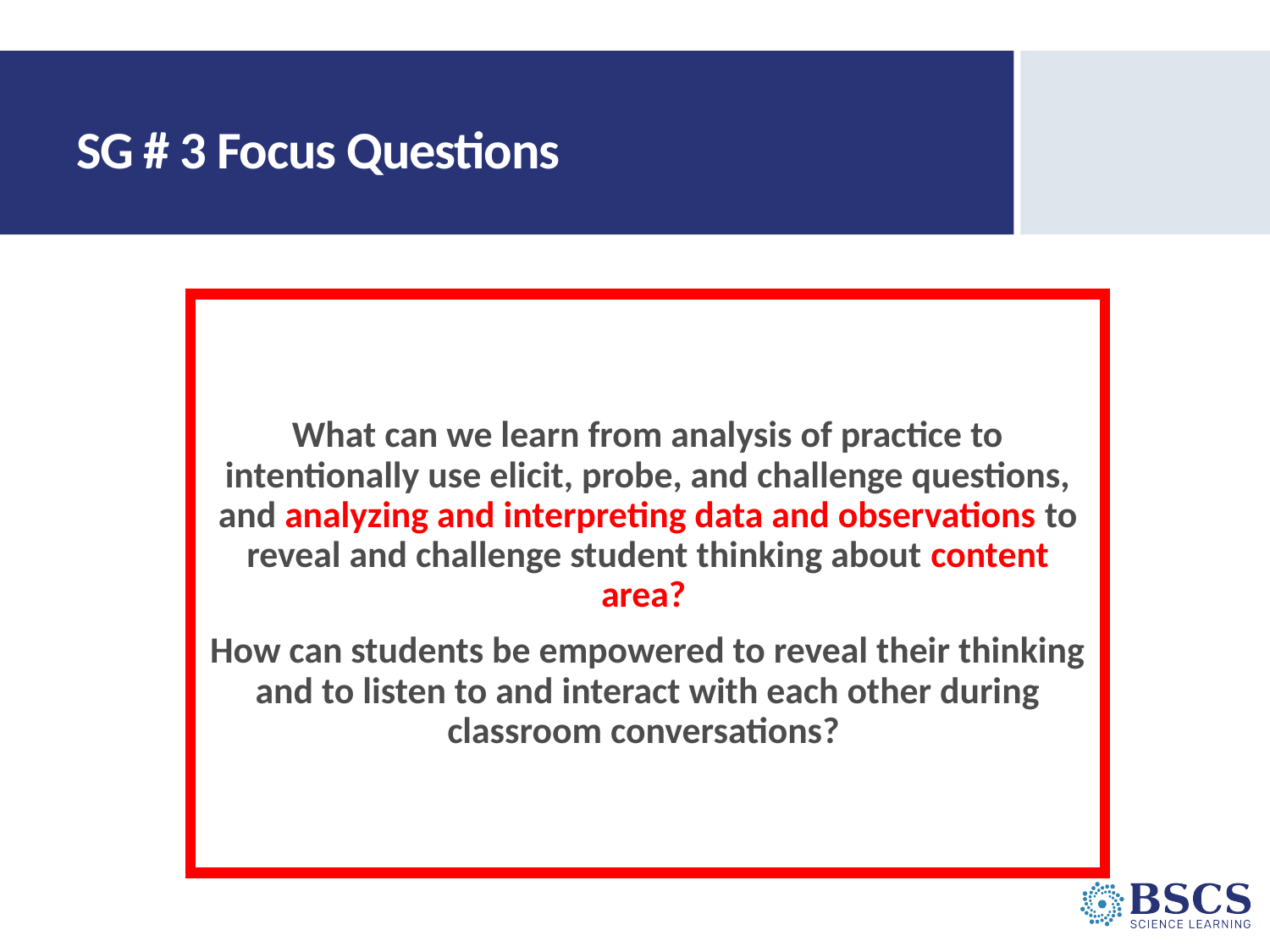

# SG # 3 Focus Questions
What can we learn from analysis of practice to intentionally use elicit, probe, and challenge questions, and analyzing and interpreting data and observations to reveal and challenge student thinking about content area?
How can students be empowered to reveal their thinking and to listen to and interact with each other during classroom conversations?